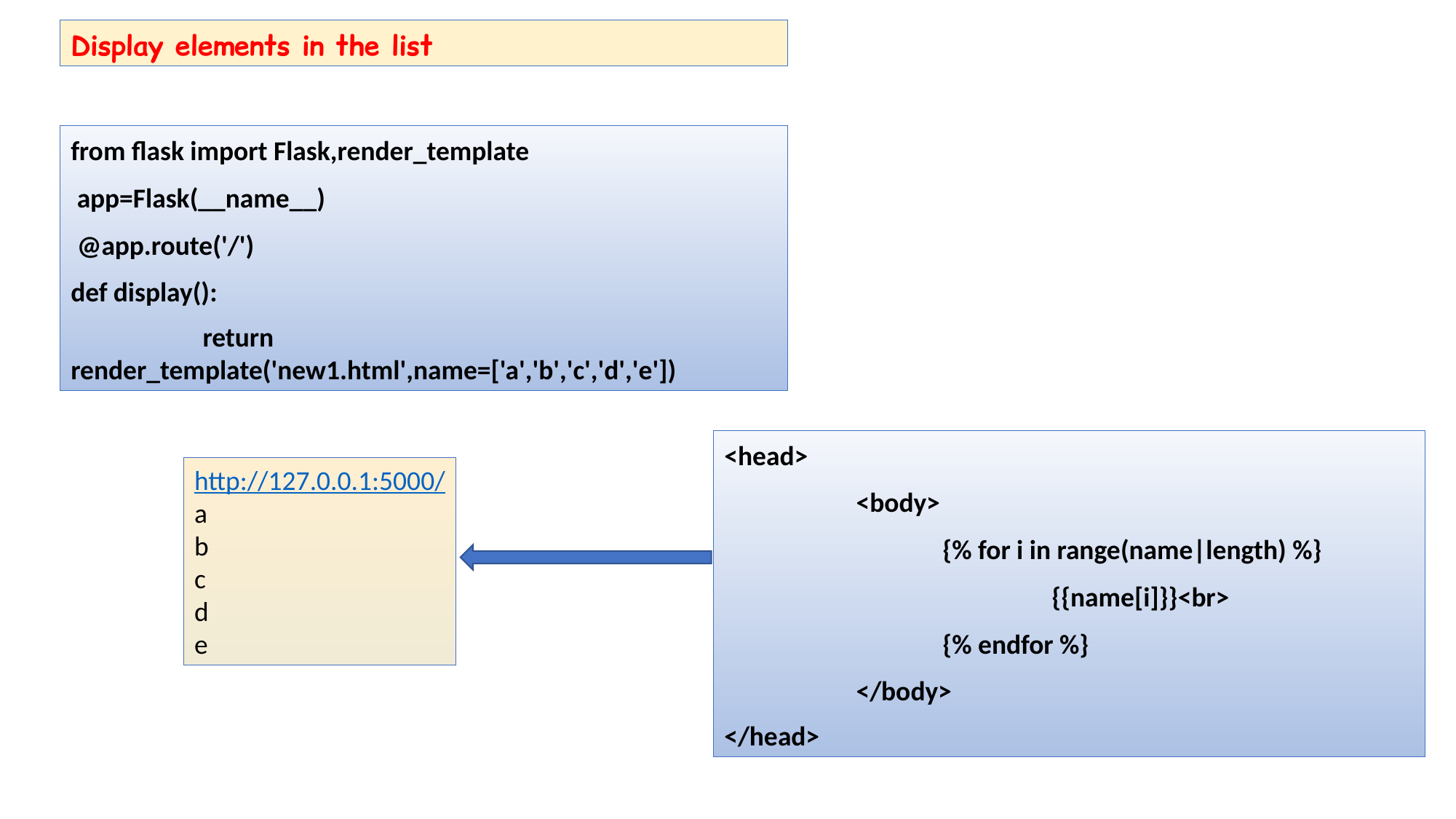

Display elements in the list
from flask import Flask,render_template
 app=Flask(__name__)
 @app.route('/')
def display():
	return render_template('new1.html',name=['a','b','c','d','e'])
<head>
	<body>
		{% for i in range(name|length) %}
			{{name[i]}}<br>
		{% endfor %}
	</body>
</head>
http://127.0.0.1:5000/
a
b
c
d
e